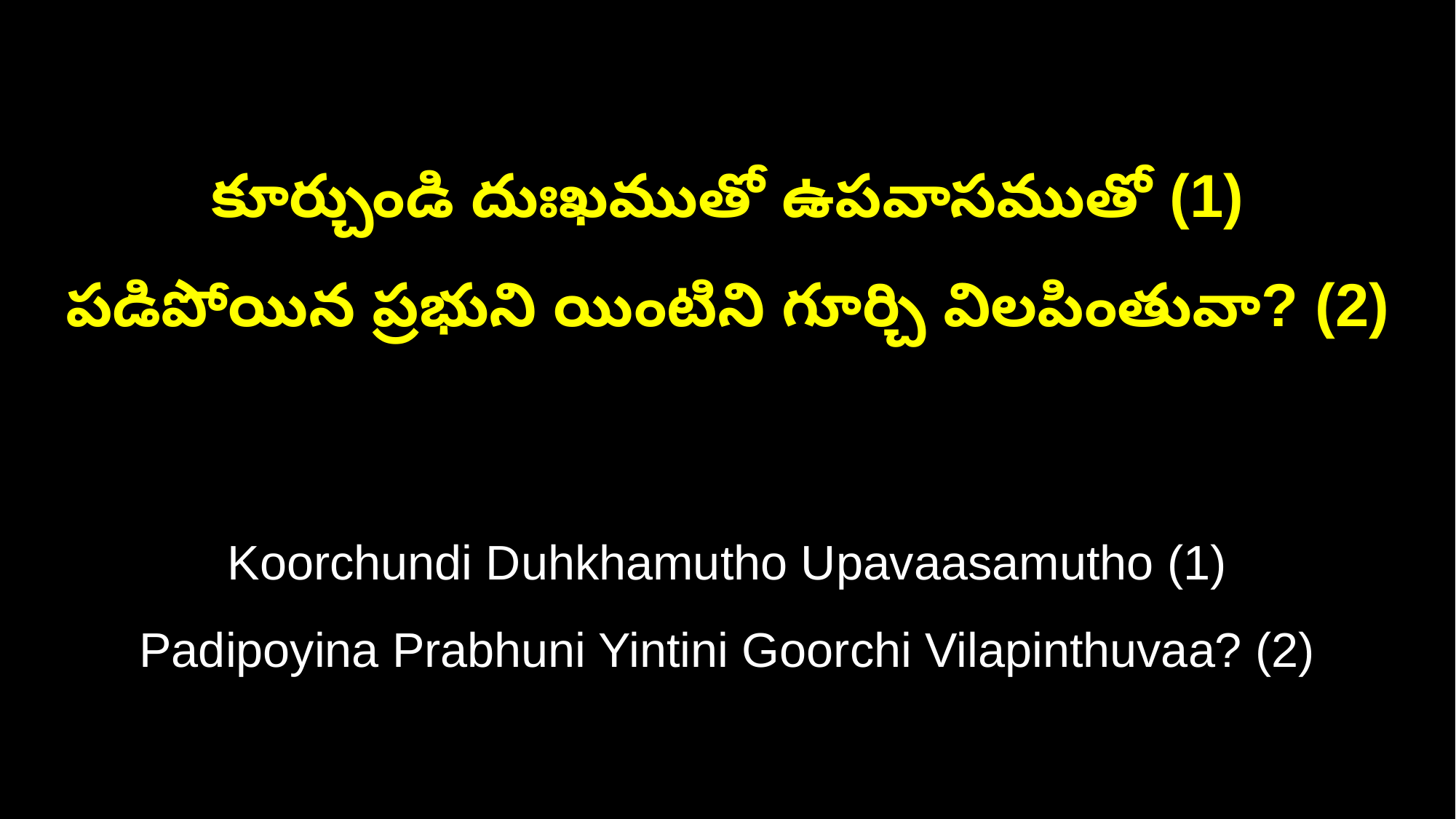

కూర్చుండి దుఃఖముతో ఉపవాసముతో (1)
పడిపోయిన ప్రభుని యింటిని గూర్చి విలపింతువా? (2)
Koorchundi Duhkhamutho Upavaasamutho (1)
Padipoyina Prabhuni Yintini Goorchi Vilapinthuvaa? (2)